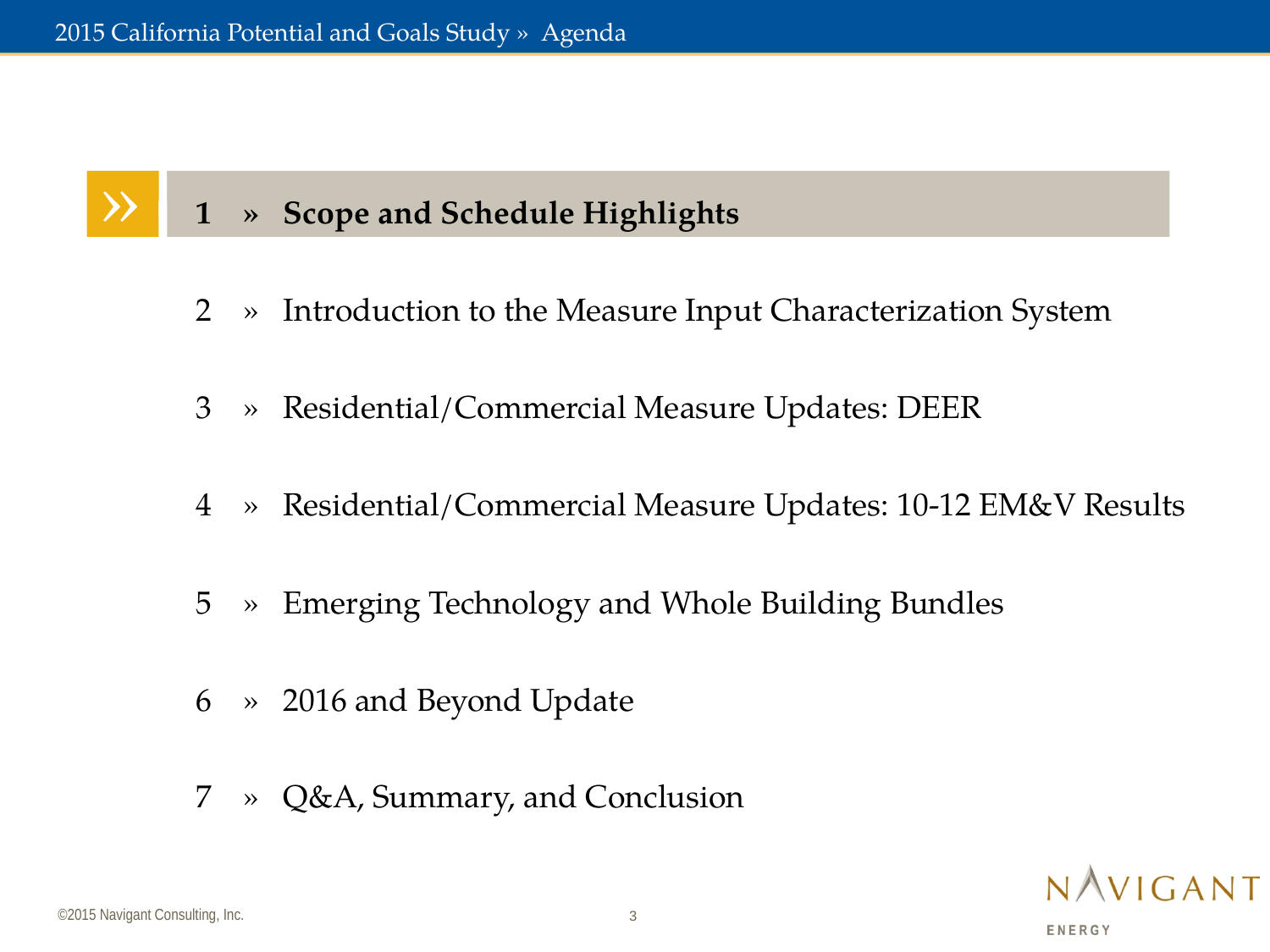

# 2015 California Potential and Goals Study »  Agenda
»	Scope and Schedule Highlights
»	Introduction to the Measure Input Characterization System
»	Residential/Commercial Measure Updates: DEER
»	Residential/Commercial Measure Updates: 10-12 EM&V Results
»	Emerging Technology and Whole Building Bundles
» 	2016 and Beyond Update
»	Q&A, Summary, and Conclusion

»